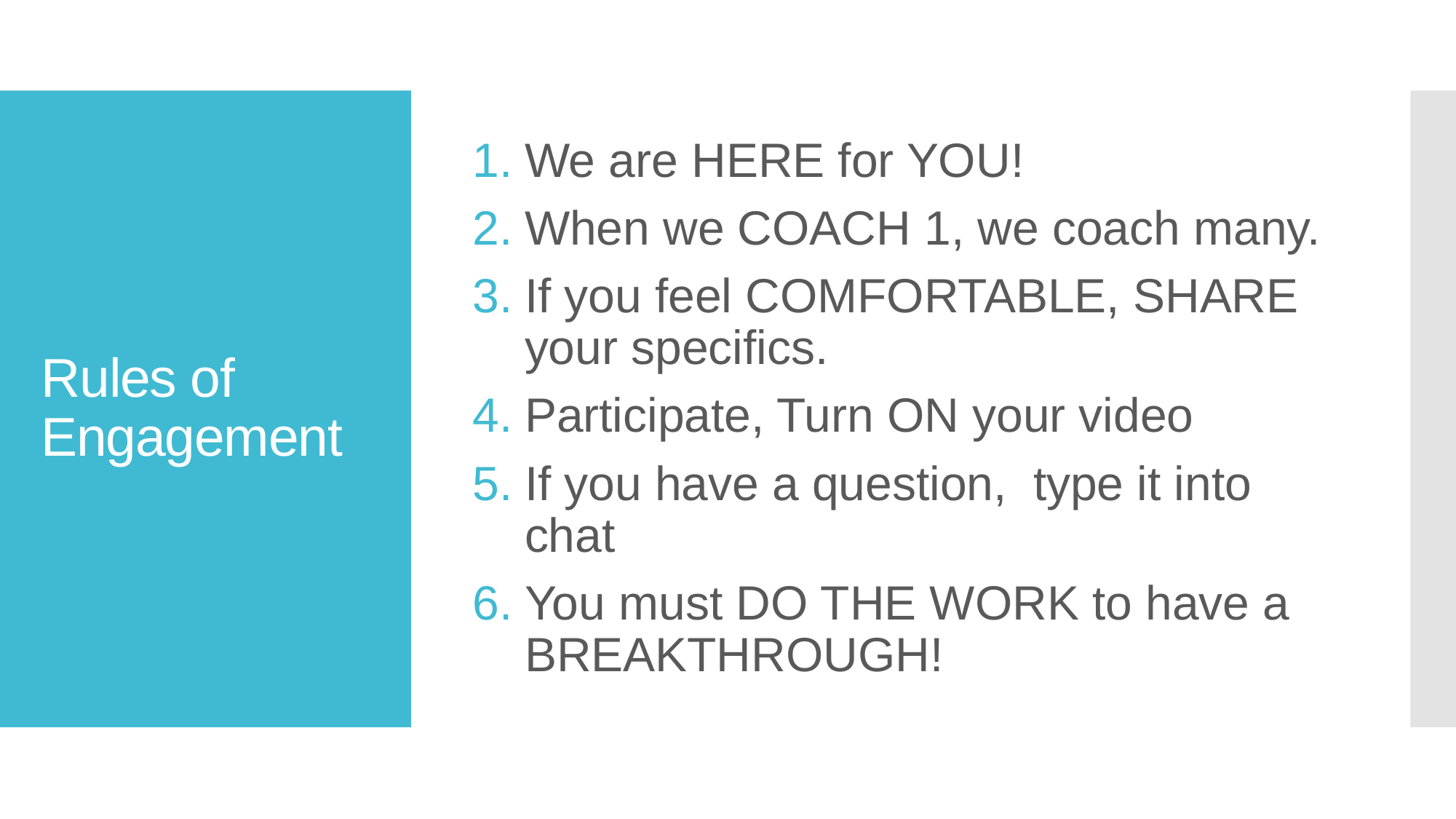

We are HERE for YOU!
When we COACH 1, we coach many.
If you feel COMFORTABLE, SHARE your specifics.
Participate, Turn ON your video
If you have a question,  type it into chat
You must DO THE WORK to have a BREAKTHROUGH!
# Rules of Engagement